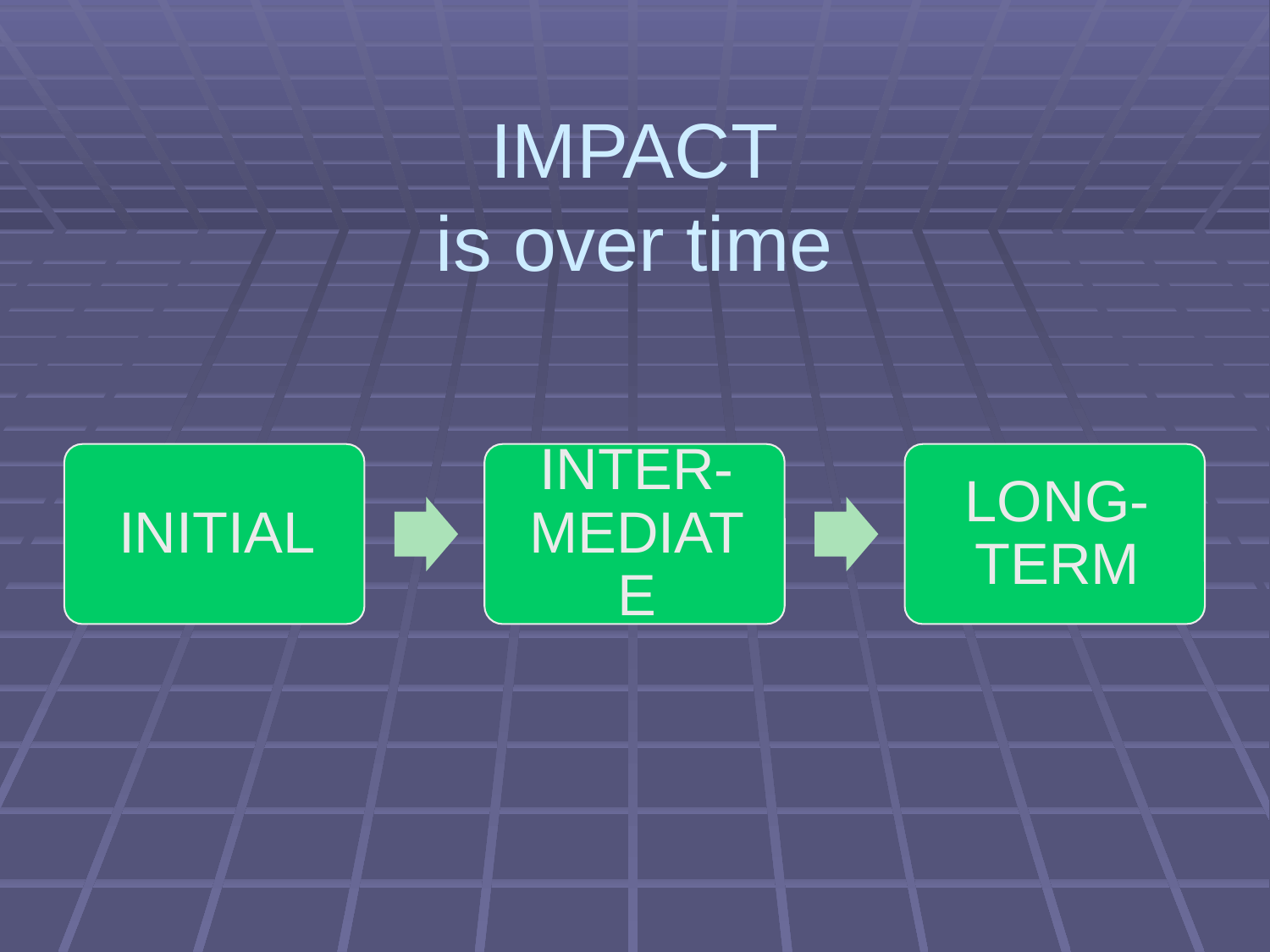

# IMPACT is over time
INITIAL

INTER-MEDIATE

LONG-TERM